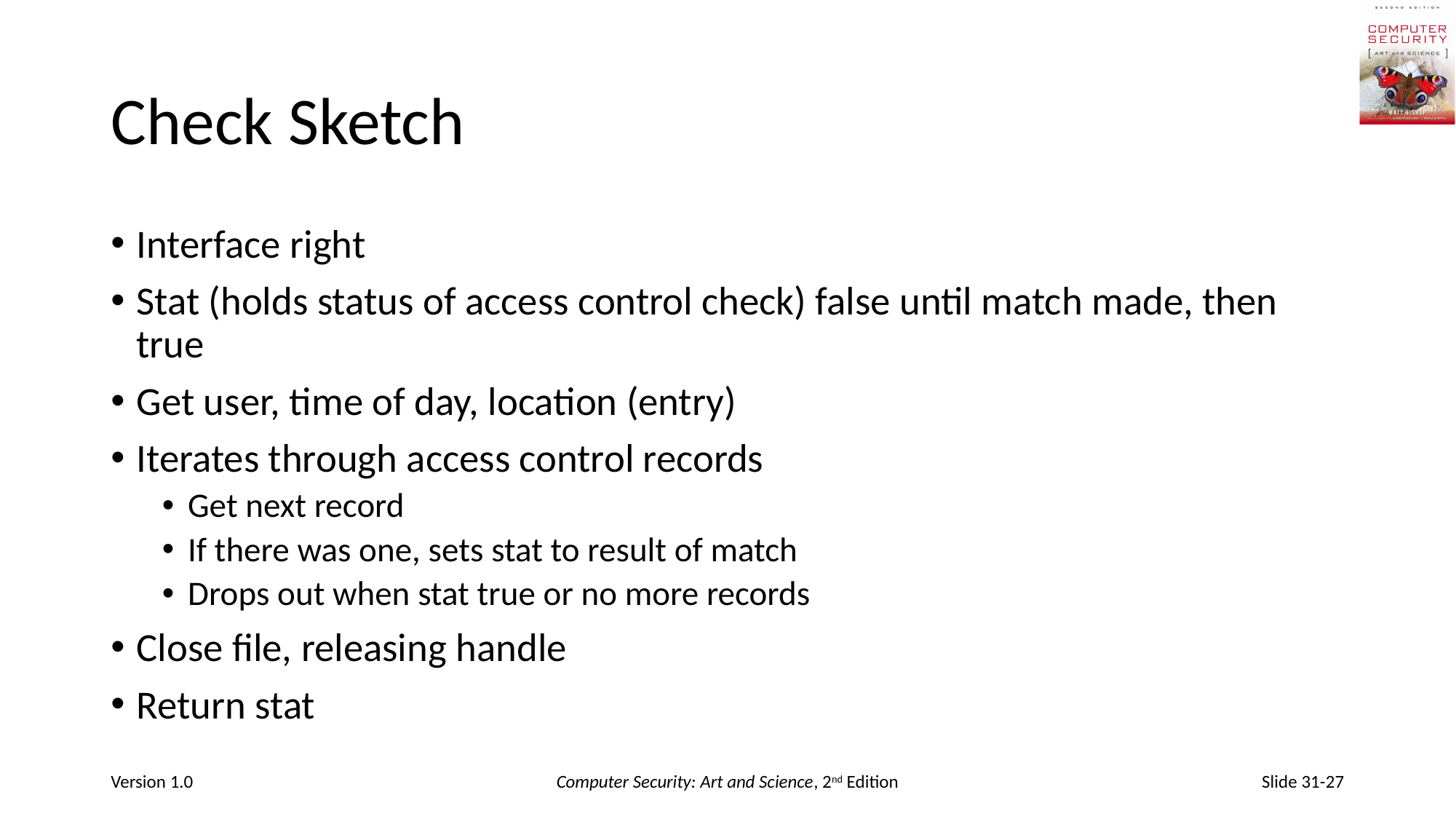

# Check Sketch
Interface right
Stat (holds status of access control check) false until match made, then true
Get user, time of day, location (entry)
Iterates through access control records
Get next record
If there was one, sets stat to result of match
Drops out when stat true or no more records
Close file, releasing handle
Return stat
Version 1.0
Computer Security: Art and Science, 2nd Edition
Slide 31-27